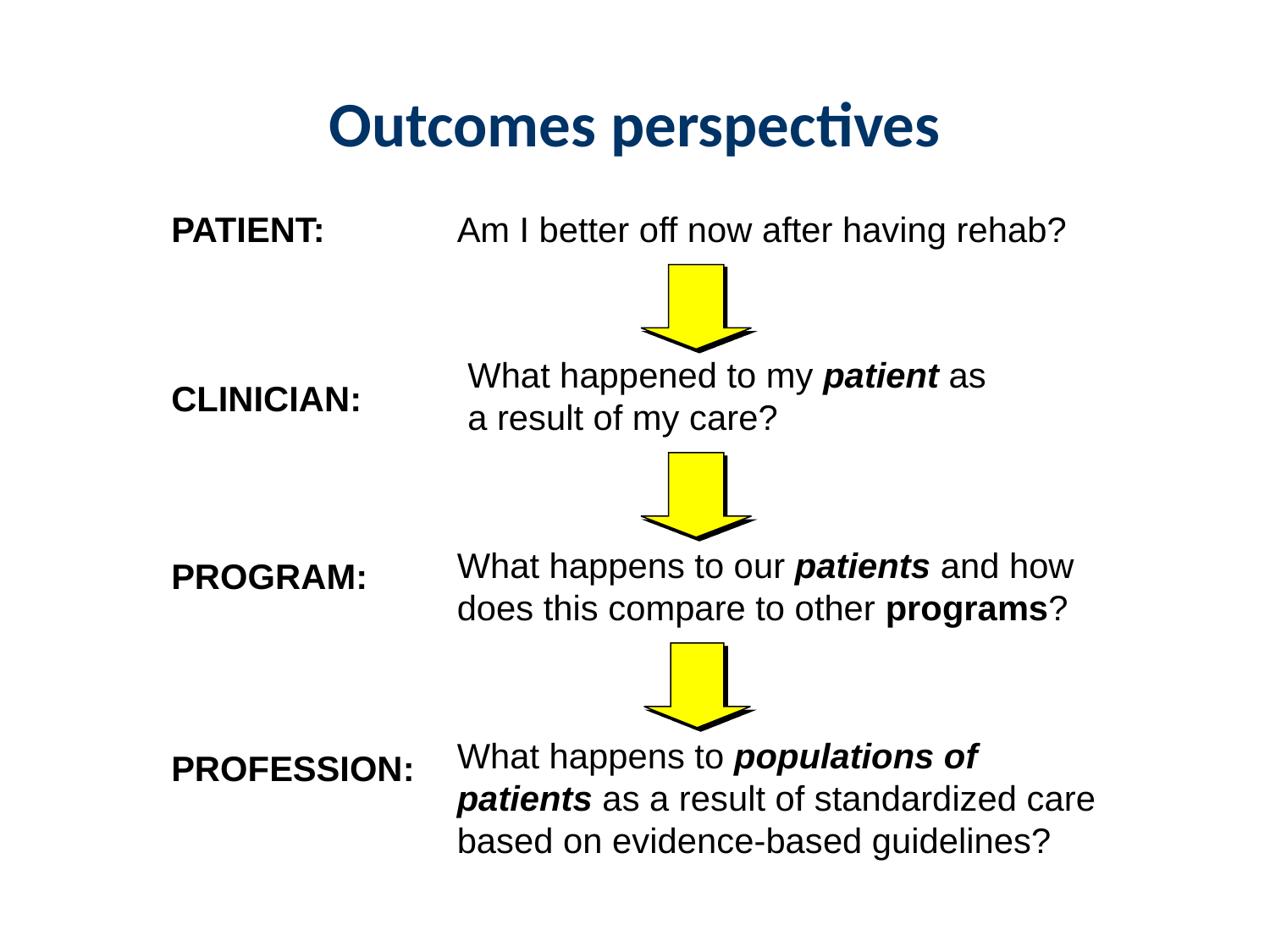

# Outcomes perspectives
PATIENT:
Am I better off now after having rehab?

What happened to my patient as a result of my care?
CLINICIAN:

What happens to our patients and how does this compare to other programs?
PROGRAM:

What happens to populations of patients as a result of standardized care based on evidence-based guidelines?
PROFESSION: